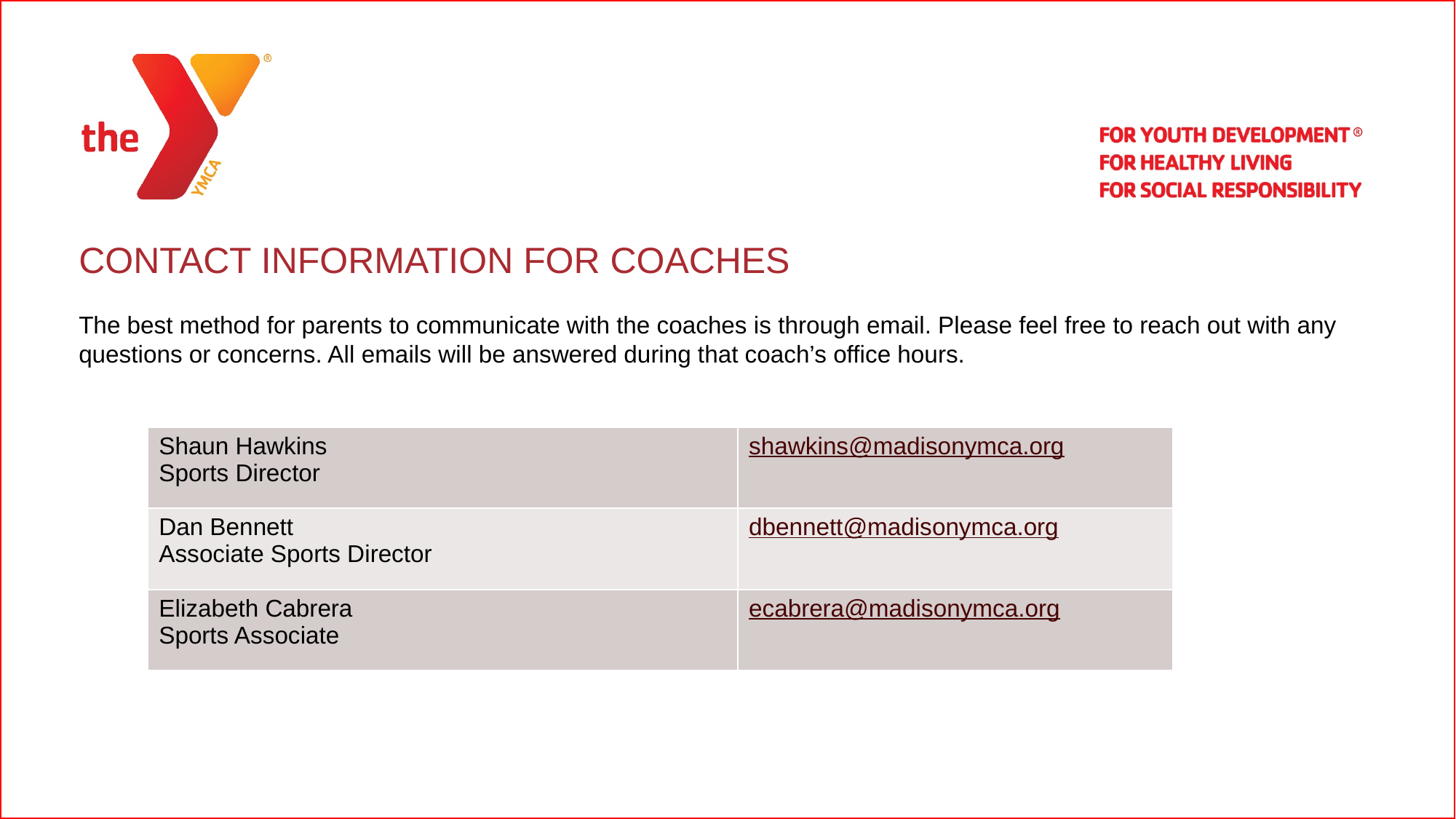

|  |
| --- |
CONTACT INFORMATION FOR COACHES

The best method for parents to communicate with the coaches is through email. Please feel free to reach out with any questions or concerns. All emails will be answered during that coach’s office hours.

| Shaun Hawkins Sports Director | shawkins@madisonymca.org |
| --- | --- |
| Dan Bennett Associate Sports Director | dbennett@madisonymca.org |
| Elizabeth Cabrera Sports Associate | ecabrera@madisonymca.org |